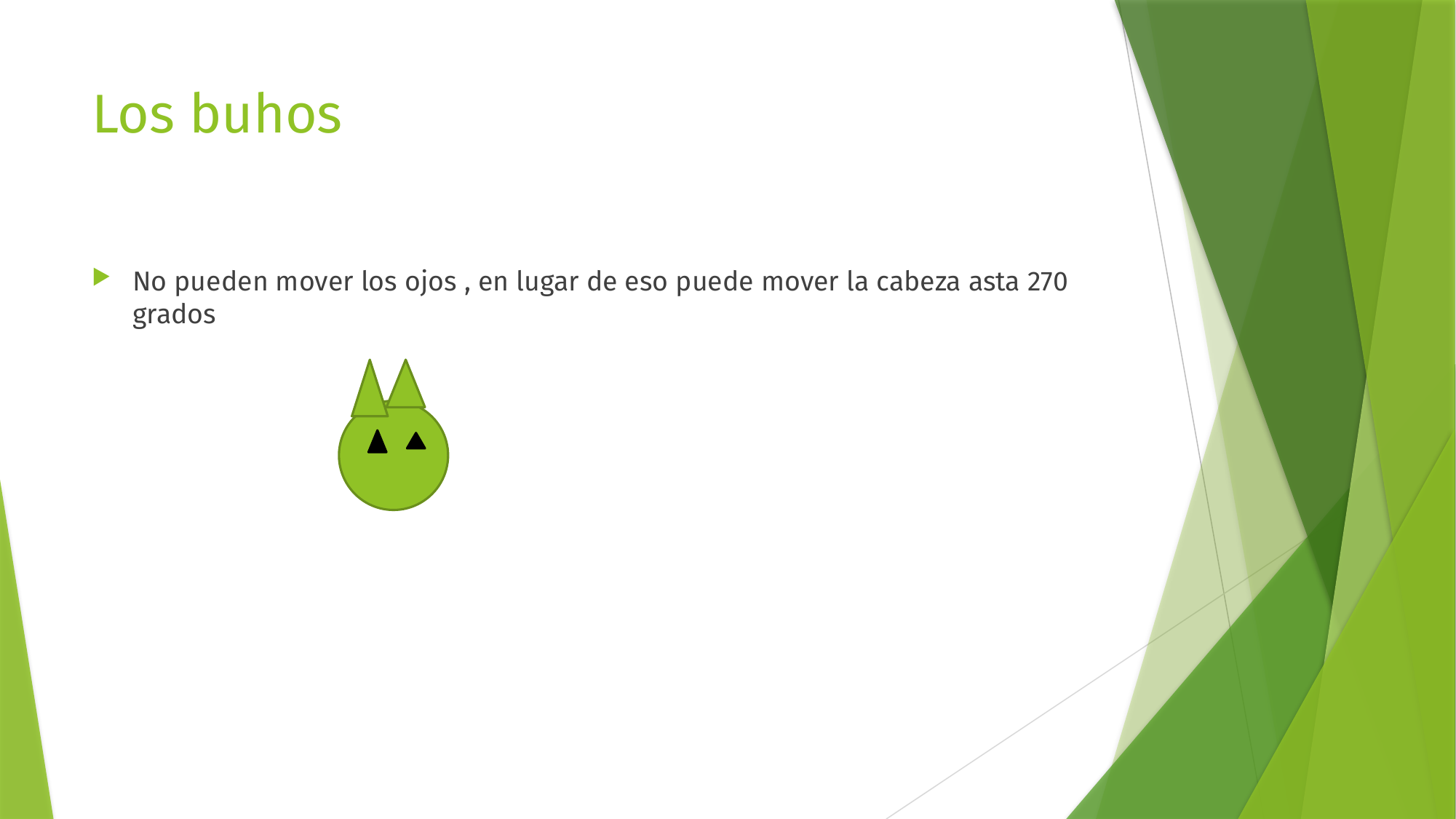

# Los buhos
No pueden mover los ojos , en lugar de eso puede mover la cabeza asta 270 grados